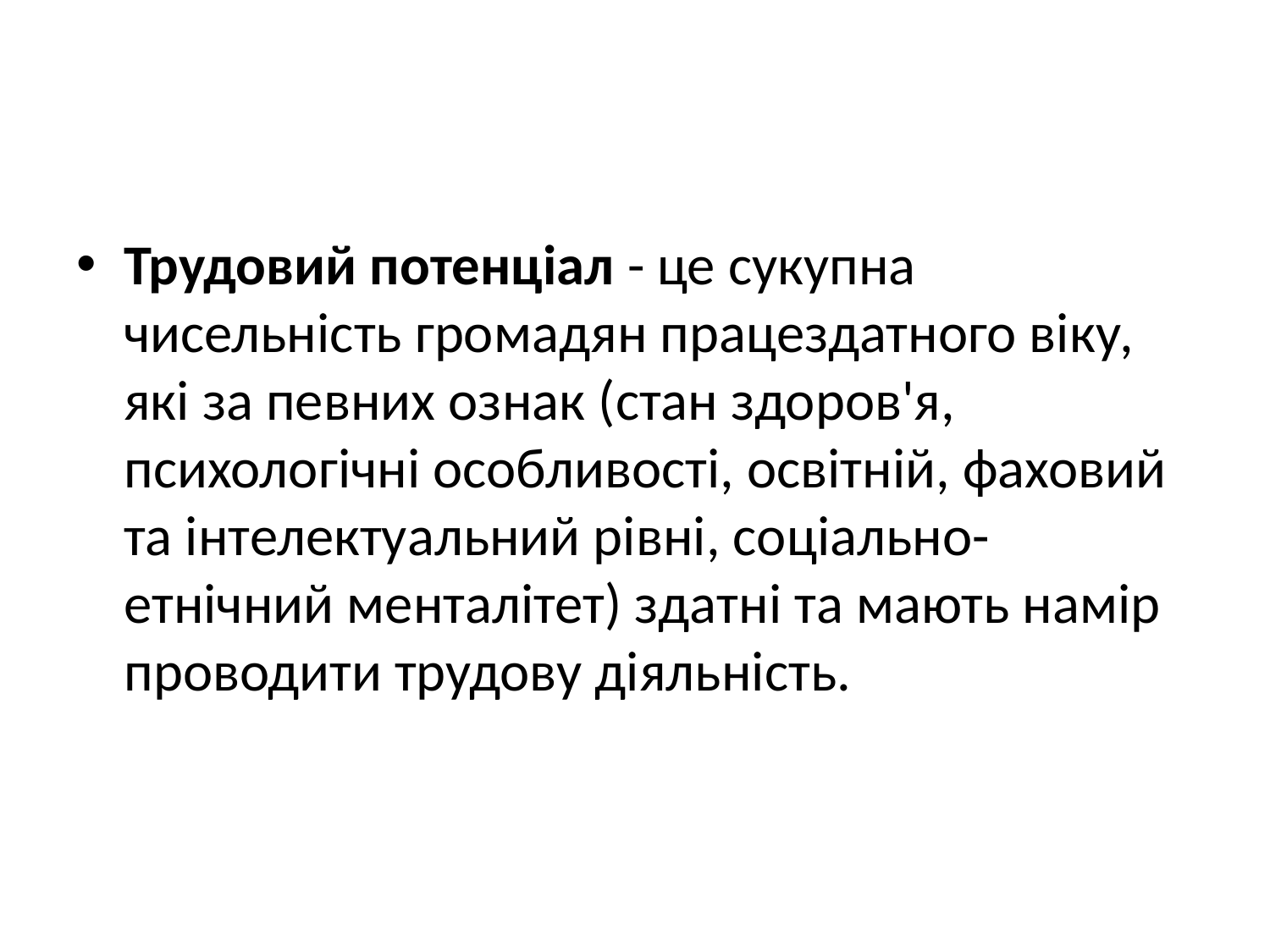

Трудовий потенціал - це сукупна чисельність громадян працездатного віку, які за певних ознак (стан здоров'я, психологічні особливості, освітній, фаховий та інтелектуальний рівні, соціально-етнічний менталітет) здатні та мають намір проводити трудову діяльність.